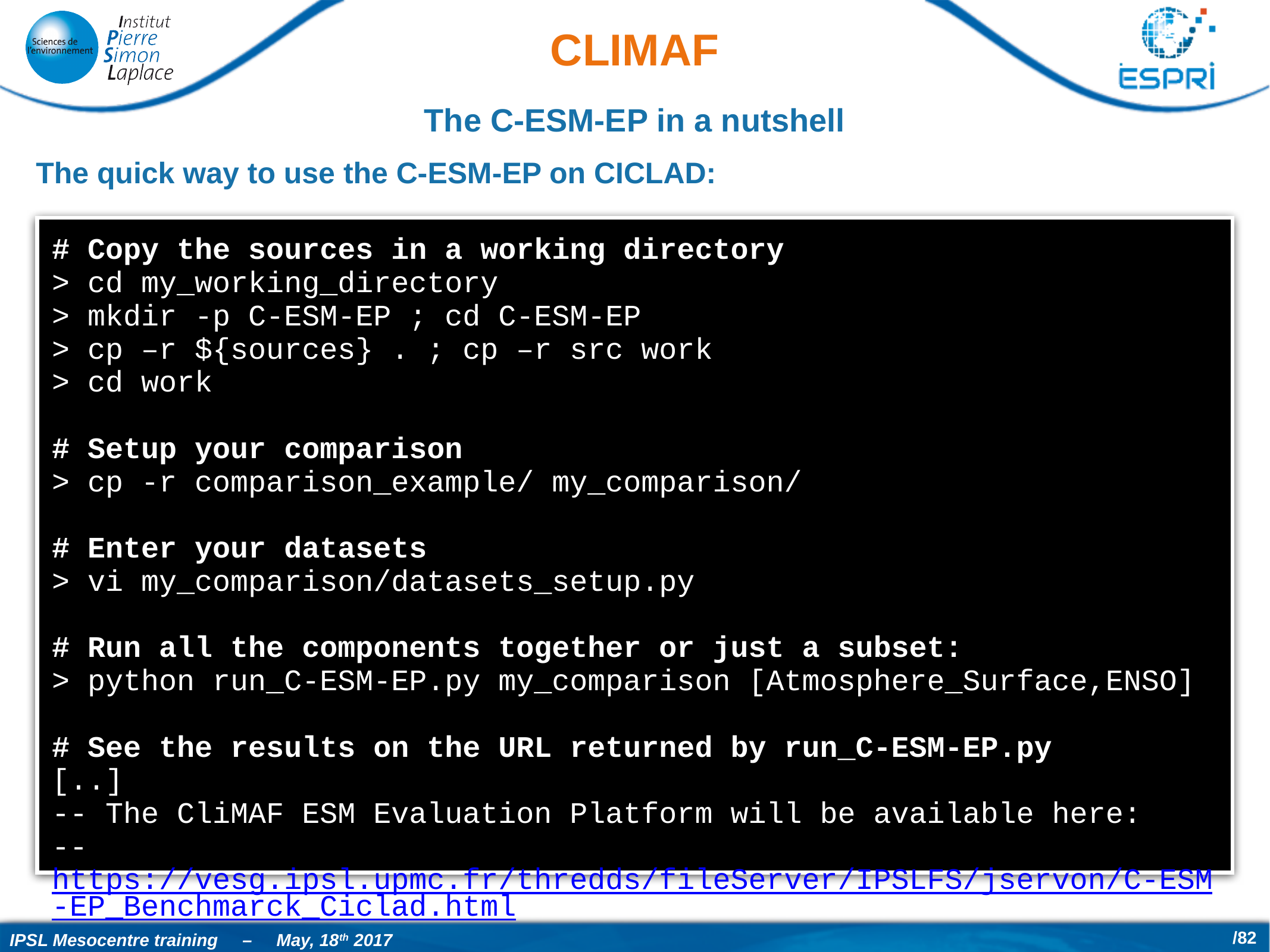

# CliMAF
The C-ESM-EP in a nutshell
The quick way to use the C-ESM-EP on CICLAD:

# Copy the sources in a working directory
> cd my_working_directory
> mkdir -p C-ESM-EP ; cd C-ESM-EP
> cp –r ${sources} . ; cp –r src work
> cd work

# Setup your comparison
> cp -r comparison_example/ my_comparison/

# Enter your datasets
> vi my_comparison/datasets_setup.py

# Run all the components together or just a subset:
> python run_C-ESM-EP.py my_comparison [Atmosphere_Surface,ENSO]

# See the results on the URL returned by run_C-ESM-EP.py
[..]
-- The CliMAF ESM Evaluation Platform will be available here:
-- https://vesg.ipsl.upmc.fr/thredds/fileServer/IPSLFS/jservon/C-ESM-EP_Benchmarck_Ciclad.html
17